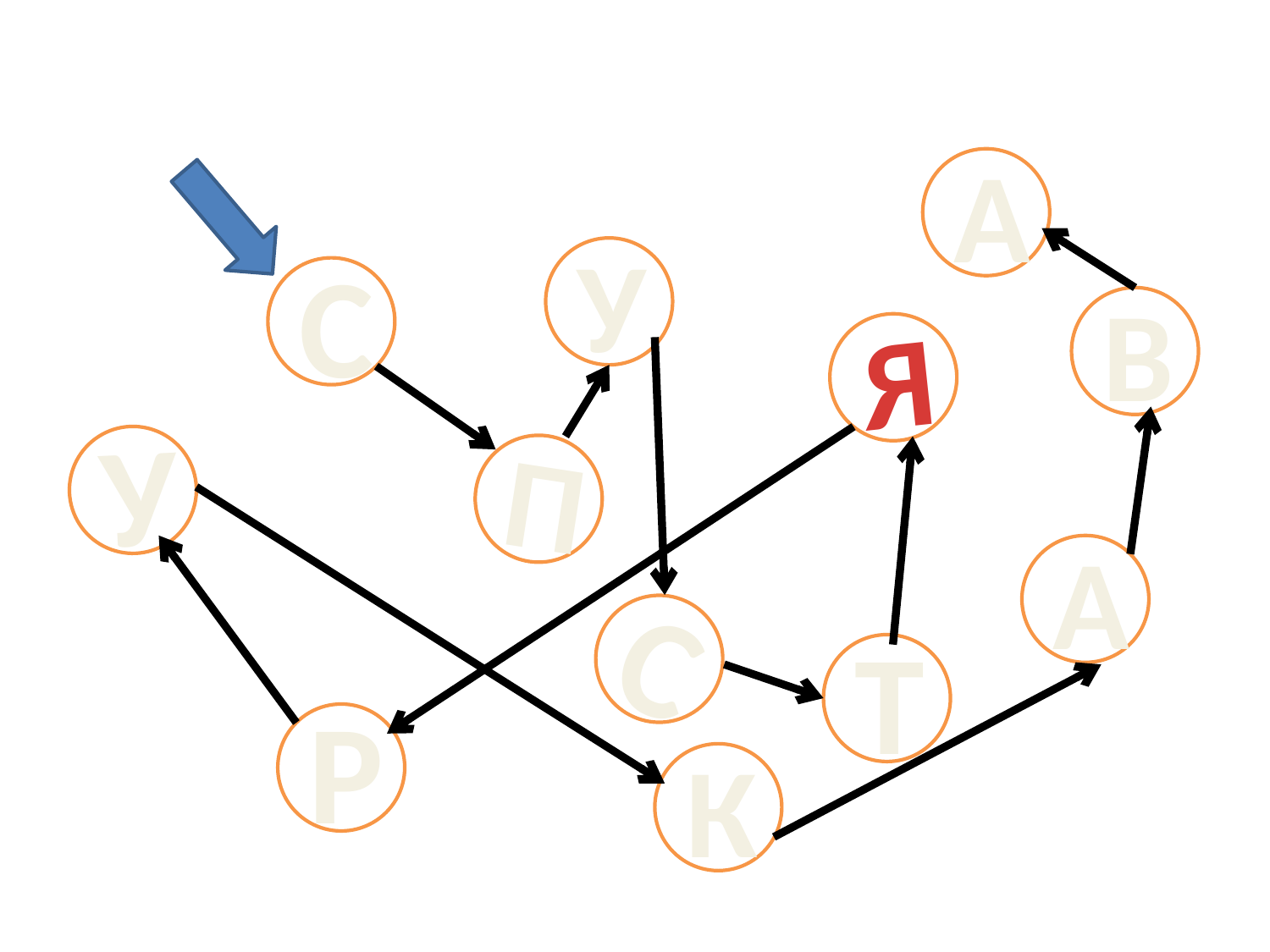

#
А

У
С
В
Я
У
П
А
С
Т
Р
К